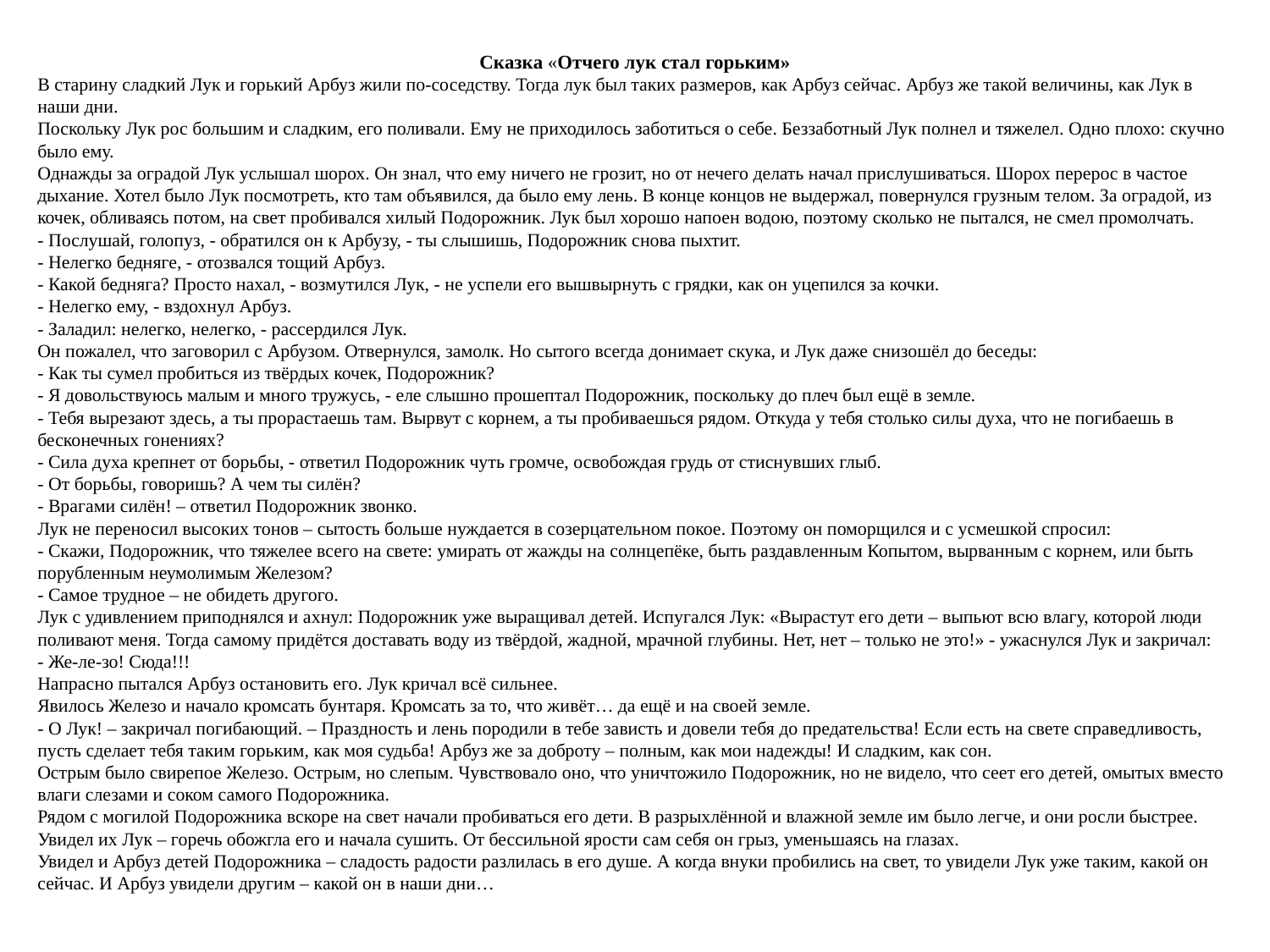

Сказка «Отчего лук стал горьким»
В старину сладкий Лук и горький Арбуз жили по-соседству. Тогда лук был таких размеров, как Арбуз сейчас. Арбуз же такой величины, как Лук в наши дни.
Поскольку Лук рос большим и сладким, его поливали. Ему не приходилось заботиться о себе. Беззаботный Лук полнел и тяжелел. Одно плохо: скучно было ему.
Однажды за оградой Лук услышал шорох. Он знал, что ему ничего не грозит, но от нечего делать начал прислушиваться. Шорох перерос в частое дыхание. Хотел было Лук посмотреть, кто там объявился, да было ему лень. В конце концов не выдержал, повернулся грузным телом. За оградой, из кочек, обливаясь потом, на свет пробивался хилый Подорожник. Лук был хорошо напоен водою, поэтому сколько не пытался, не смел промолчать.
- Послушай, голопуз, - обратился он к Арбузу, - ты слышишь, Подорожник снова пыхтит.
- Нелегко бедняге, - отозвался тощий Арбуз.
- Какой бедняга? Просто нахал, - возмутился Лук, - не успели его вышвырнуть с грядки, как он уцепился за кочки.
- Нелегко ему, - вздохнул Арбуз.
- Заладил: нелегко, нелегко, - рассердился Лук.
Он пожалел, что заговорил с Арбузом. Отвернулся, замолк. Но сытого всегда донимает скука, и Лук даже снизошёл до беседы:
- Как ты сумел пробиться из твёрдых кочек, Подорожник?
- Я довольствуюсь малым и много тружусь, - еле слышно прошептал Подорожник, поскольку до плеч был ещё в земле.
- Тебя вырезают здесь, а ты прорастаешь там. Вырвут с корнем, а ты пробиваешься рядом. Откуда у тебя столько силы духа, что не погибаешь в бесконечных гонениях?
- Сила духа крепнет от борьбы, - ответил Подорожник чуть громче, освобождая грудь от стиснувших глыб.
- От борьбы, говоришь? А чем ты силён?
- Врагами силён! – ответил Подорожник звонко.
Лук не переносил высоких тонов – сытость больше нуждается в созерцательном покое. Поэтому он поморщился и с усмешкой спросил:
- Скажи, Подорожник, что тяжелее всего на свете: умирать от жажды на солнцепёке, быть раздавленным Копытом, вырванным с корнем, или быть порубленным неумолимым Железом?
- Самое трудное – не обидеть другого.
Лук с удивлением приподнялся и ахнул: Подорожник уже выращивал детей. Испугался Лук: «Вырастут его дети – выпьют всю влагу, которой люди поливают меня. Тогда самому придётся доставать воду из твёрдой, жадной, мрачной глубины. Нет, нет – только не это!» - ужаснулся Лук и закричал:
- Же-ле-зо! Сюда!!!
Напрасно пытался Арбуз остановить его. Лук кричал всё сильнее.
Явилось Железо и начало кромсать бунтаря. Кромсать за то, что живёт… да ещё и на своей земле.
- О Лук! – закричал погибающий. – Праздность и лень породили в тебе зависть и довели тебя до предательства! Если есть на свете справедливость, пусть сделает тебя таким горьким, как моя судьба! Арбуз же за доброту – полным, как мои надежды! И сладким, как сон.
Острым было свирепое Железо. Острым, но слепым. Чувствовало оно, что уничтожило Подорожник, но не видело, что сеет его детей, омытых вместо влаги слезами и соком самого Подорожника.
Рядом с могилой Подорожника вскоре на свет начали пробиваться его дети. В разрыхлённой и влажной земле им было легче, и они росли быстрее. Увидел их Лук – горечь обожгла его и начала сушить. От бессильной ярости сам себя он грыз, уменьшаясь на глазах.
Увидел и Арбуз детей Подорожника – сладость радости разлилась в его душе. А когда внуки пробились на свет, то увидели Лук уже таким, какой он сейчас. И Арбуз увидели другим – какой он в наши дни…